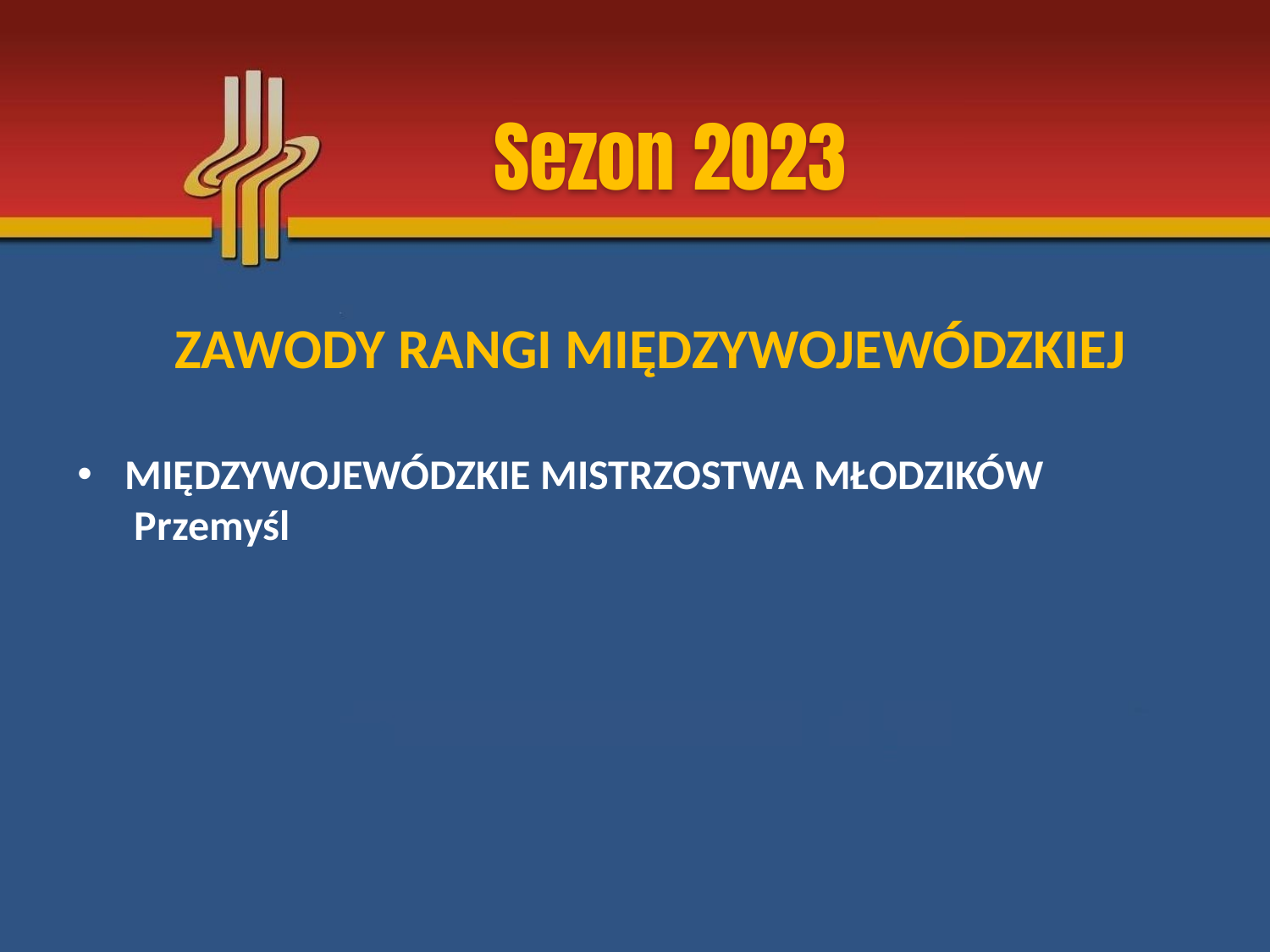

Sezon 2023
ZAWODY RANGI MIĘDZYWOJEWÓDZKIEJ

MIĘDZYWOJEWÓDZKIE MISTRZOSTWA MŁODZIKÓW
 Przemyśl